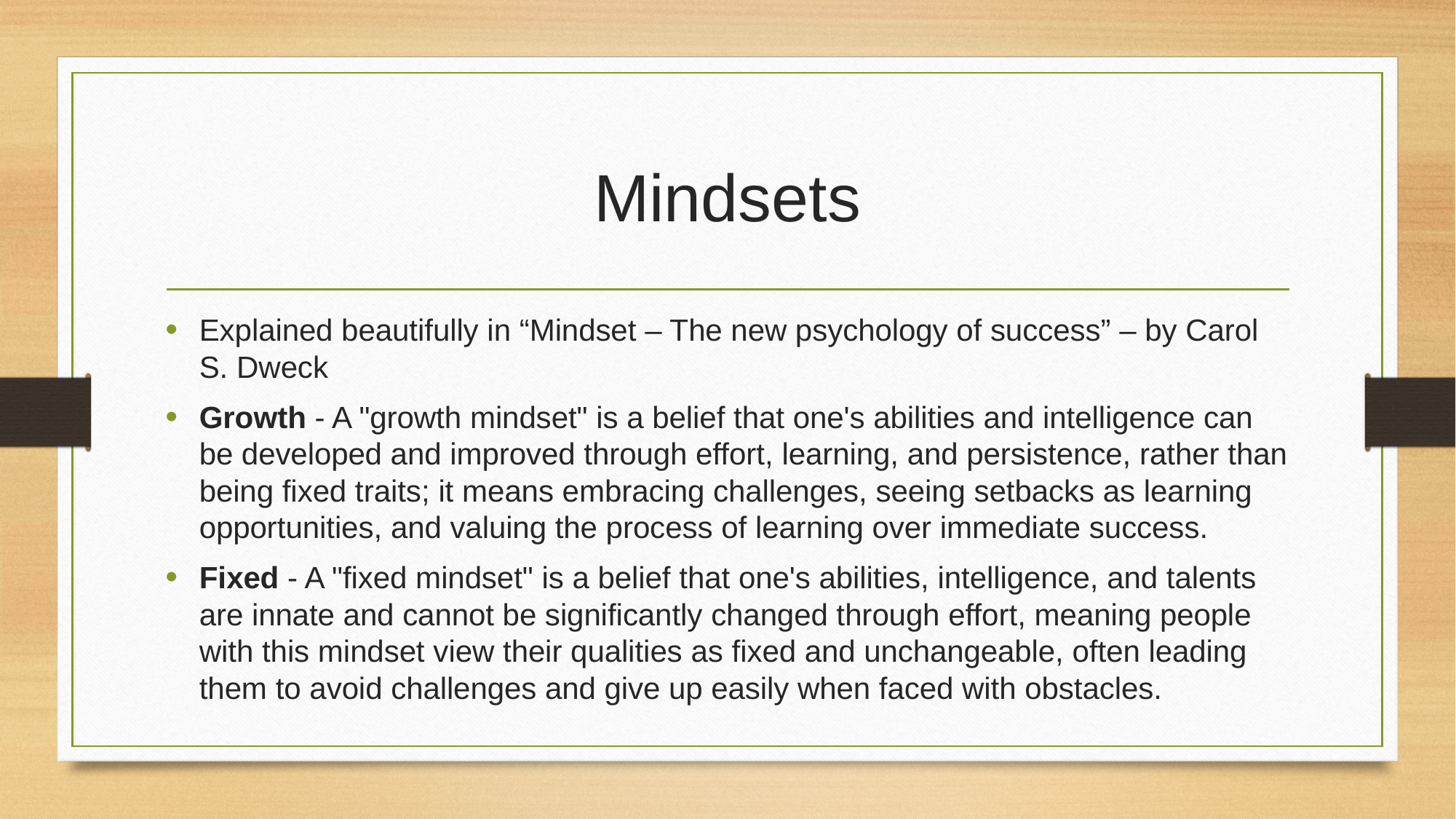

# Mindsets
Explained beautifully in “Mindset – The new psychology of success” – by Carol S. Dweck
Growth - A "growth mindset" is a belief that one's abilities and intelligence can be developed and improved through effort, learning, and persistence, rather than being fixed traits; it means embracing challenges, seeing setbacks as learning opportunities, and valuing the process of learning over immediate success.
Fixed - A "fixed mindset" is a belief that one's abilities, intelligence, and talents are innate and cannot be significantly changed through effort, meaning people with this mindset view their qualities as fixed and unchangeable, often leading them to avoid challenges and give up easily when faced with obstacles.